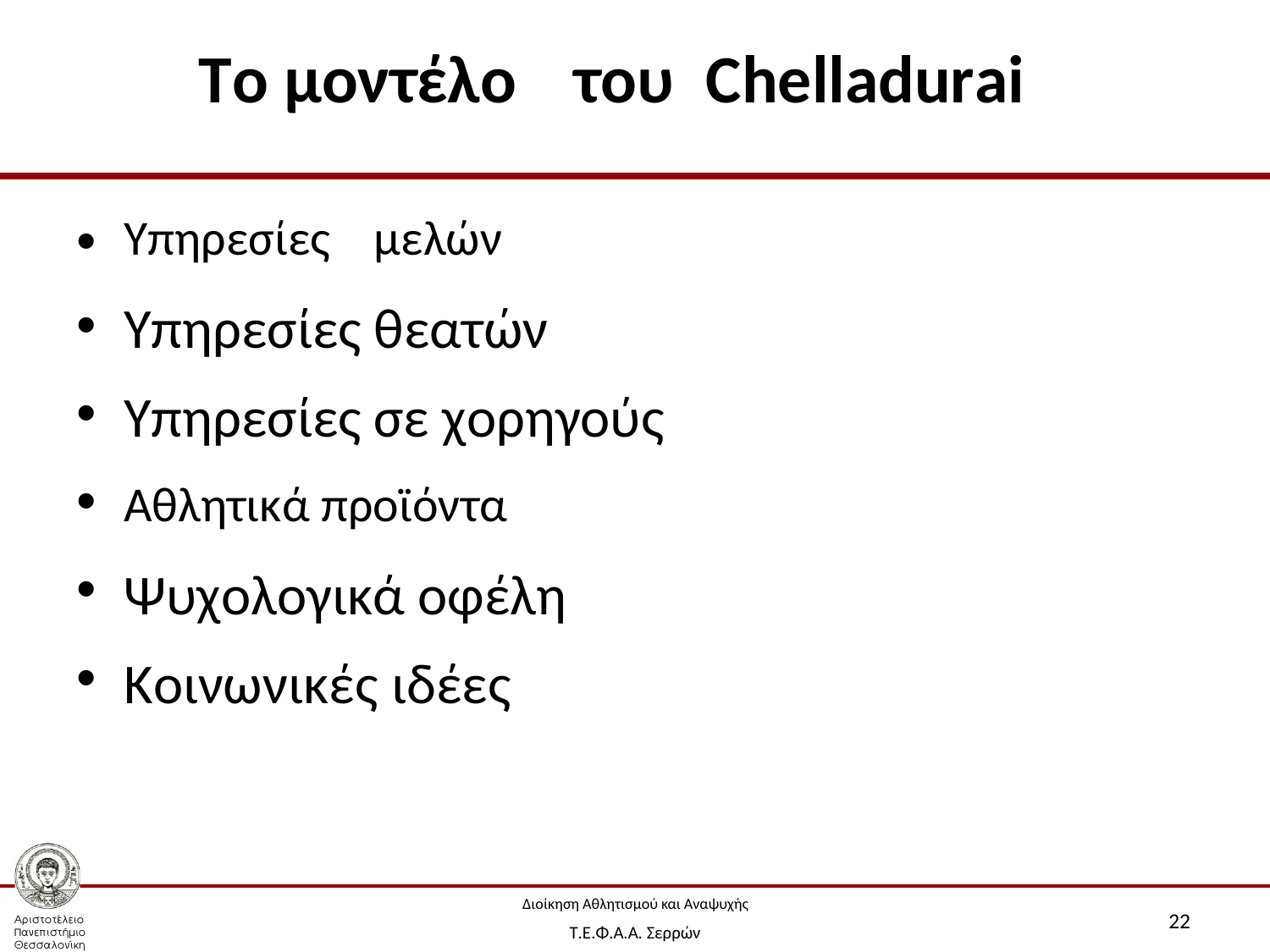

Το μοντέλο
του
Chelladurai

•
•
•
•
•
•
Υπηρεσίες
Υπηρεσίες
Υπηρεσίες
μελών
θεατών
σε χορηγούς
Αθλητικά προϊόντα
Ψυχολογικά οφέλη
Κοινωνικές ιδέες

Διοίκηση Αθλητισμού και Αναψυχής
Τ.Ε.Φ.Α.Α. Σερρών
22
Αριστοτέλειο
Πανεπιστήμιο
Θεσσαλονίκης